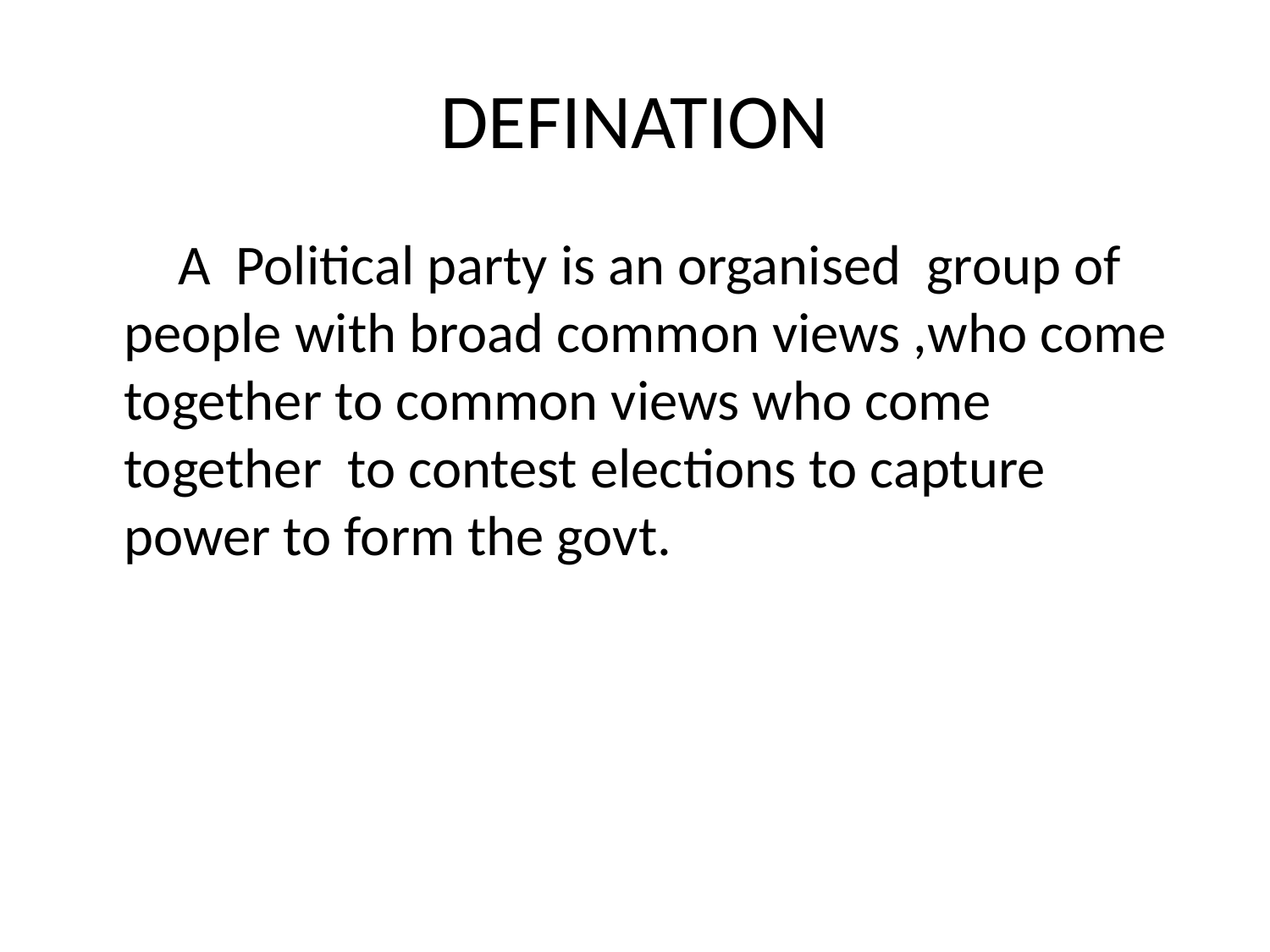

# DEFINATION
        A  Political party is an organised  group of people with broad common views ,who come together to common views who come together  to contest elections to capture power to form the govt.